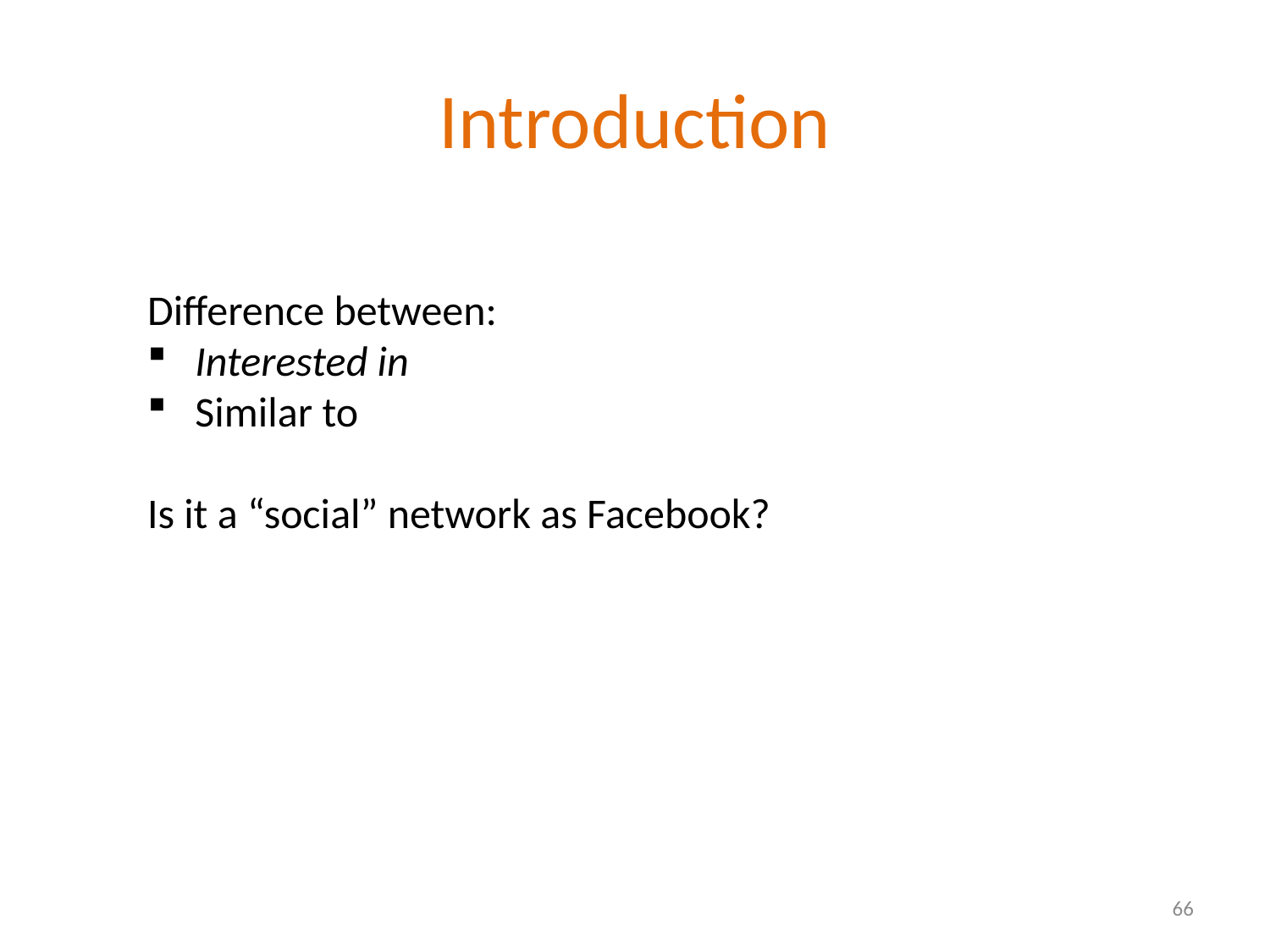

# Introduction

Difference between:
Interested in
Similar to

Is it a “social” network as Facebook?
66